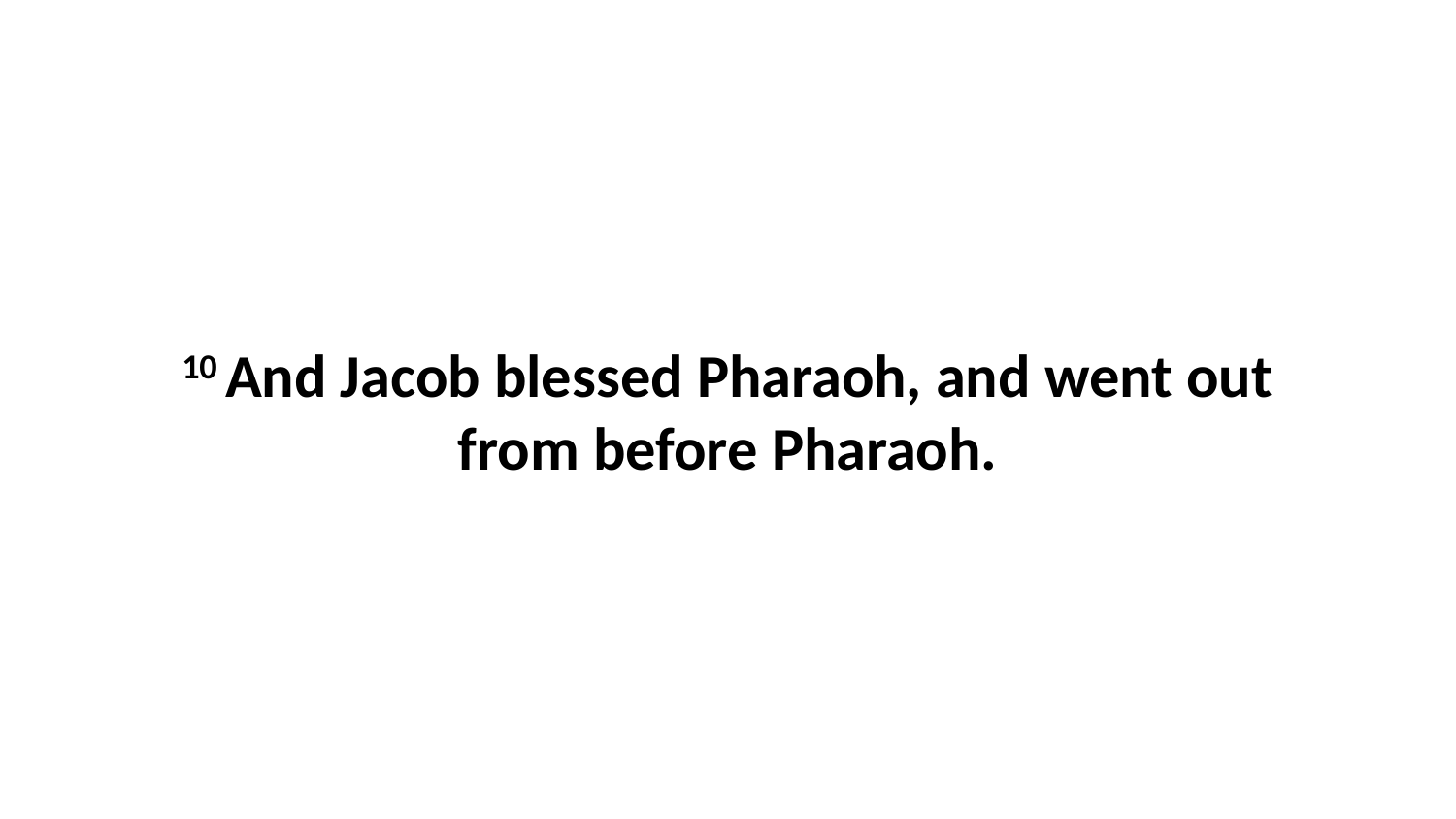

10 And Jacob blessed Pharaoh, and went out from before Pharaoh.